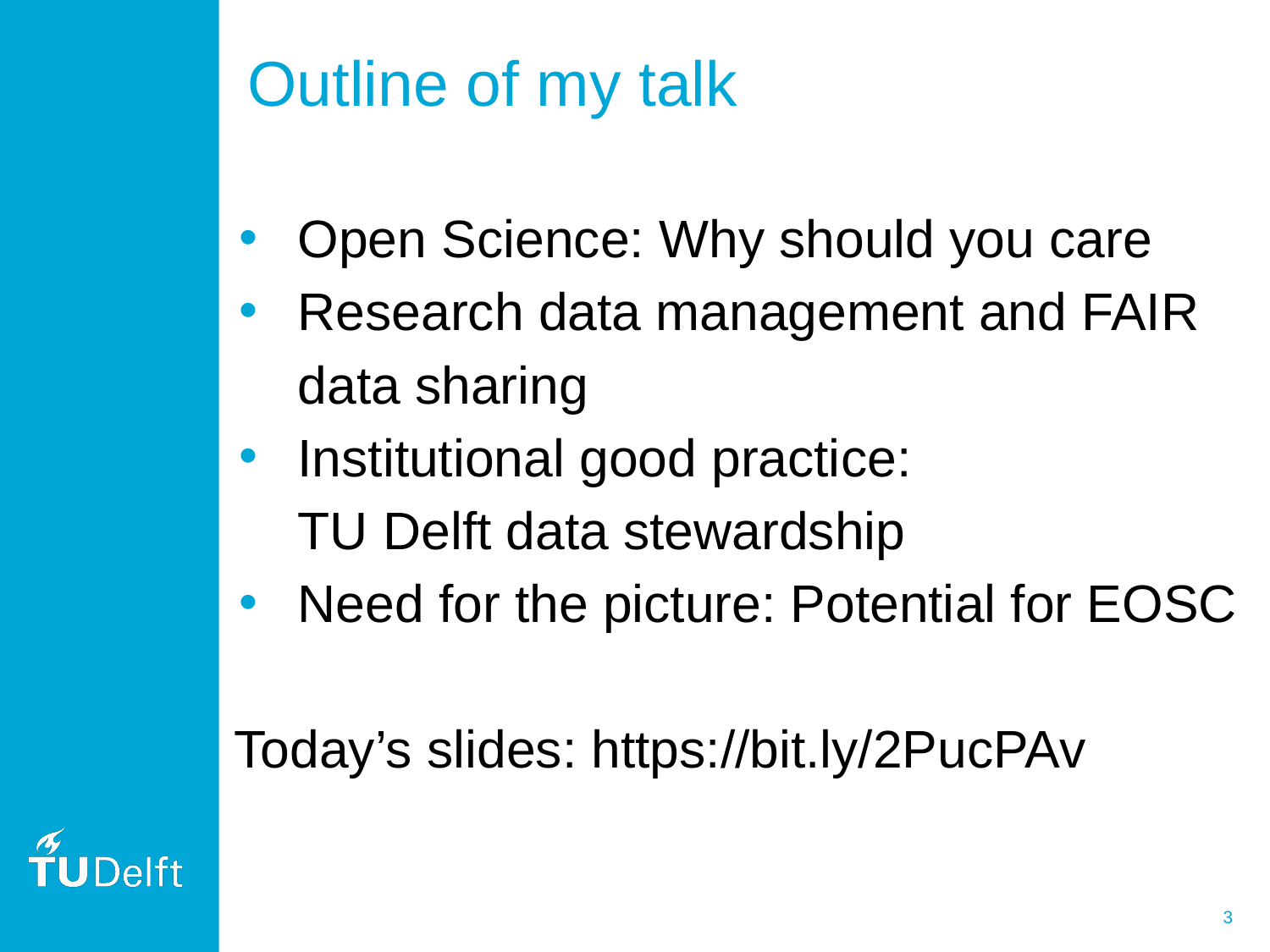

# Outline of my talk
Open Science: Why should you care
Research data management and FAIR data sharing
Institutional good practice:
TU Delft data stewardship
Need for the picture: Potential for EOSC

Today’s slides: https://bit.ly/2PucPAv